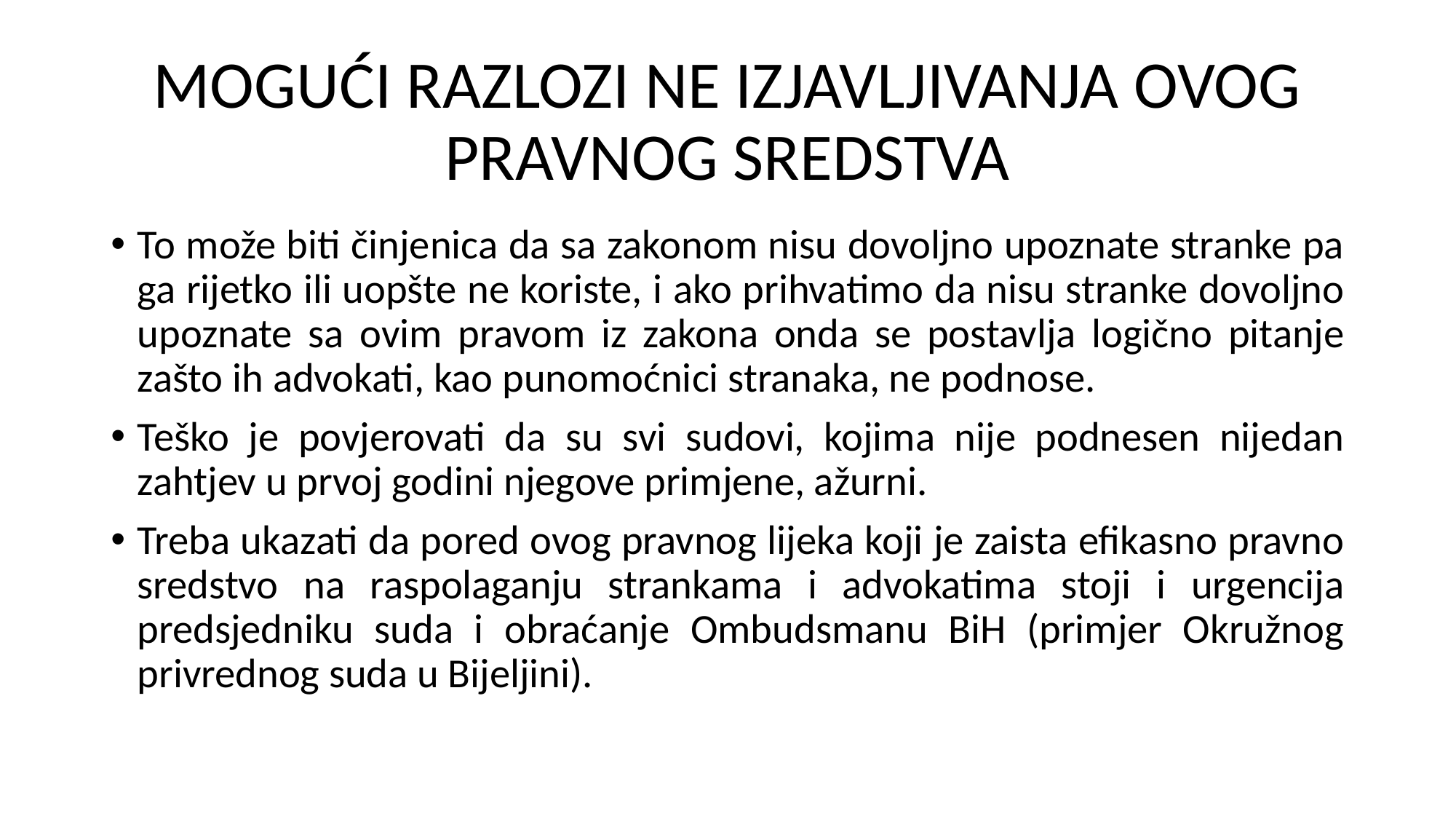

# MOGUĆI RAZLOZI NE IZJAVLJIVANJA OVOG PRAVNOG SREDSTVA
To može biti činjenica da sa zakonom nisu dovoljno upoznate stranke pa ga rijetko ili uopšte ne koriste, i ako prihvatimo da nisu stranke dovoljno upoznate sa ovim pravom iz zakona onda se postavlja logično pitanje zašto ih advokati, kao punomoćnici stranaka, ne podnose.
Teško je povjerovati da su svi sudovi, kojima nije podnesen nijedan zahtjev u prvoj godini njegove primjene, ažurni.
Treba ukazati da pored ovog pravnog lijeka koji je zaista efikasno pravno sredstvo na raspolaganju strankama i advokatima stoji i urgencija predsjedniku suda i obraćanje Ombudsmanu BiH (primjer Okružnog privrednog suda u Bijeljini).